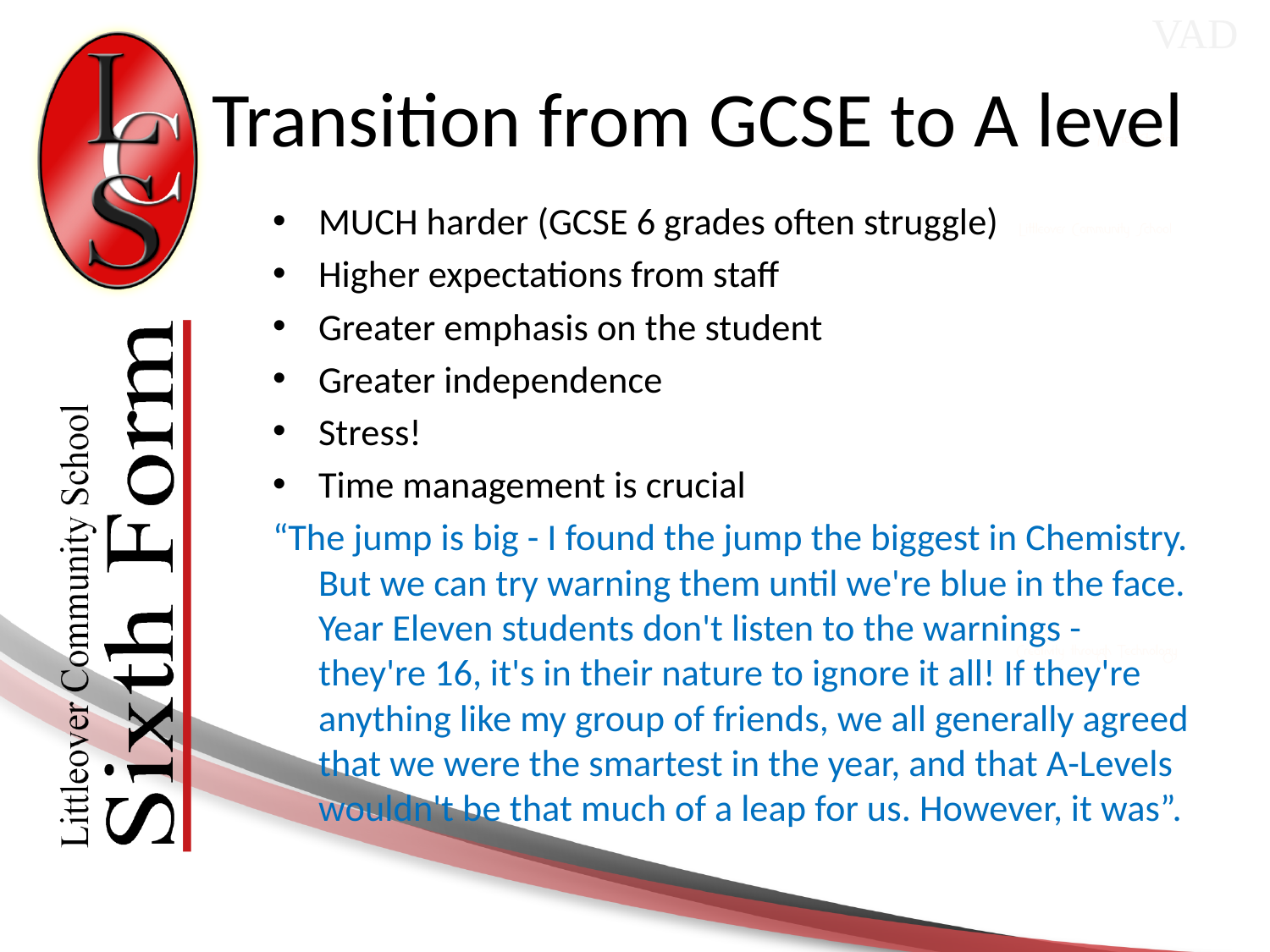

VAD
# Transition from GCSE to A level
MUCH harder (GCSE 6 grades often struggle)
Higher expectations from staff
Greater emphasis on the student
Greater independence
Stress!
Time management is crucial
“The jump is big - I found the jump the biggest in Chemistry. But we can try warning them until we're blue in the face. Year Eleven students don't listen to the warnings - they're 16, it's in their nature to ignore it all! If they're anything like my group of friends, we all generally agreed that we were the smartest in the year, and that A-Levels wouldn't be that much of a leap for us. However, it was”.